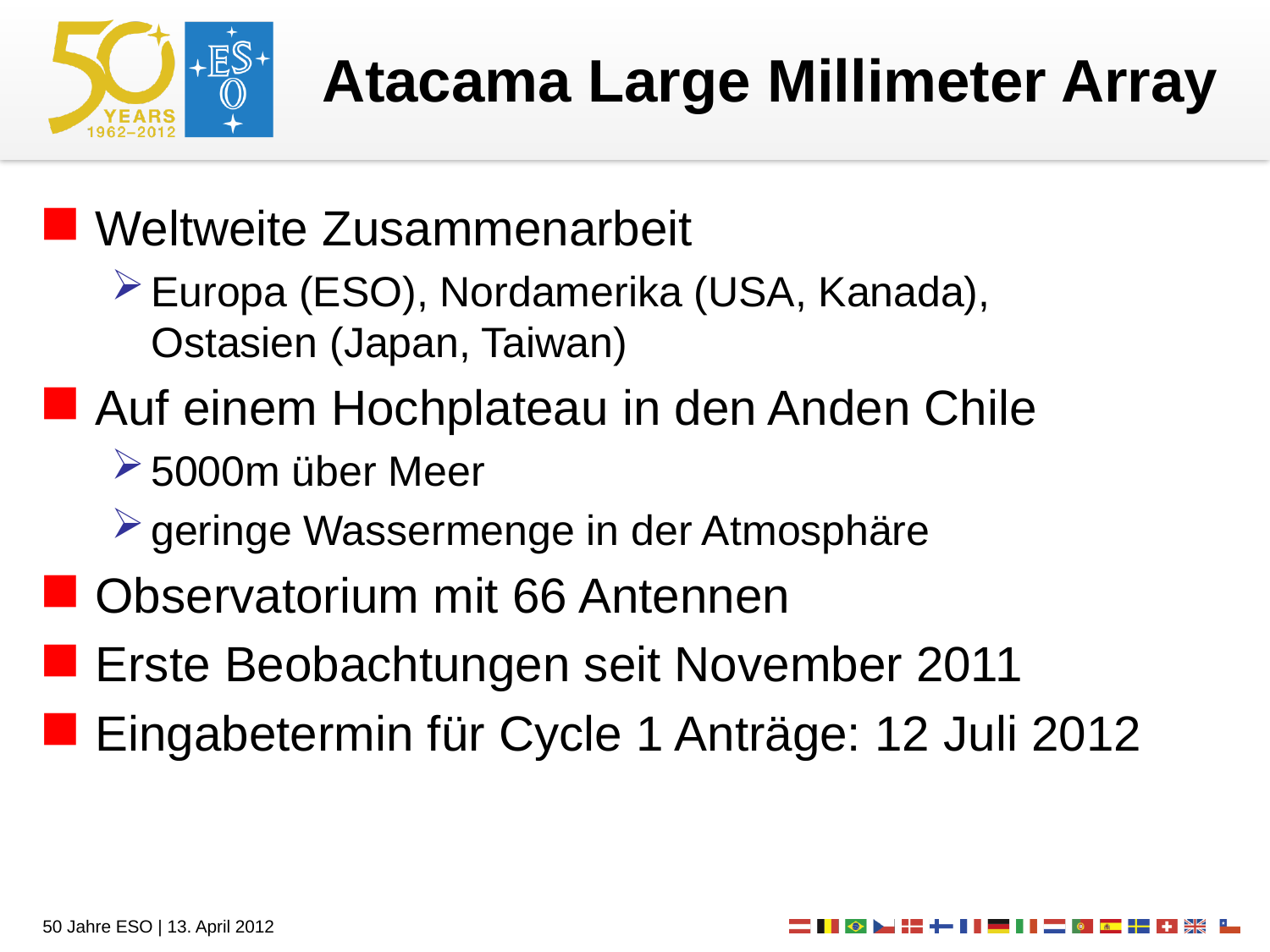

# Atacama Large Millimeter Array
Weltweite Zusammenarbeit
Europa (ESO), Nordamerika (USA, Kanada),
Ostasien (Japan, Taiwan)
Auf einem Hochplateau in den Anden Chile
5000m über Meer
geringe Wassermenge in der Atmosphäre
Observatorium mit 66 Antennen
Erste Beobachtungen seit November 2011
Eingabetermin für Cycle 1 Anträge: 12 Juli 2012